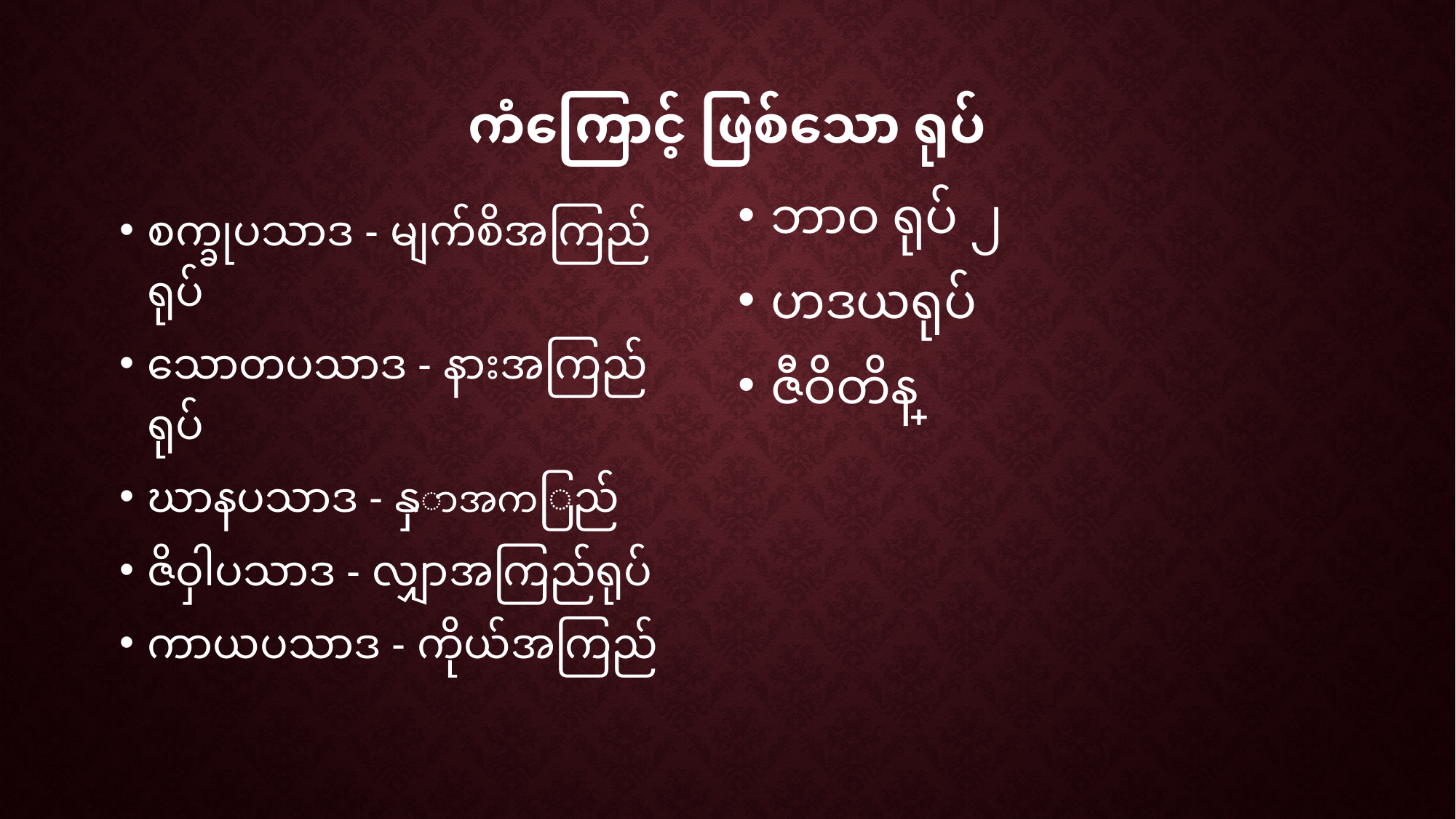

# ကံကြောင့် ဖြစ်သော ရုပ်
ဘာဝ ရုပ် ၂
ဟဒယရုပ်
ဇီဝိတိန္ဒြေ
စက္ခုပသာဒ - မျက်စိအကြည်ရုပ်
သောတပသာဒ - နားအကြည်ရုပ်
ဃာနပသာဒ - နှာအကြည်
ဇိဝှါပသာဒ - လျှာအကြည်ရုပ်
ကာယပသာဒ - ကိုယ်အကြည်